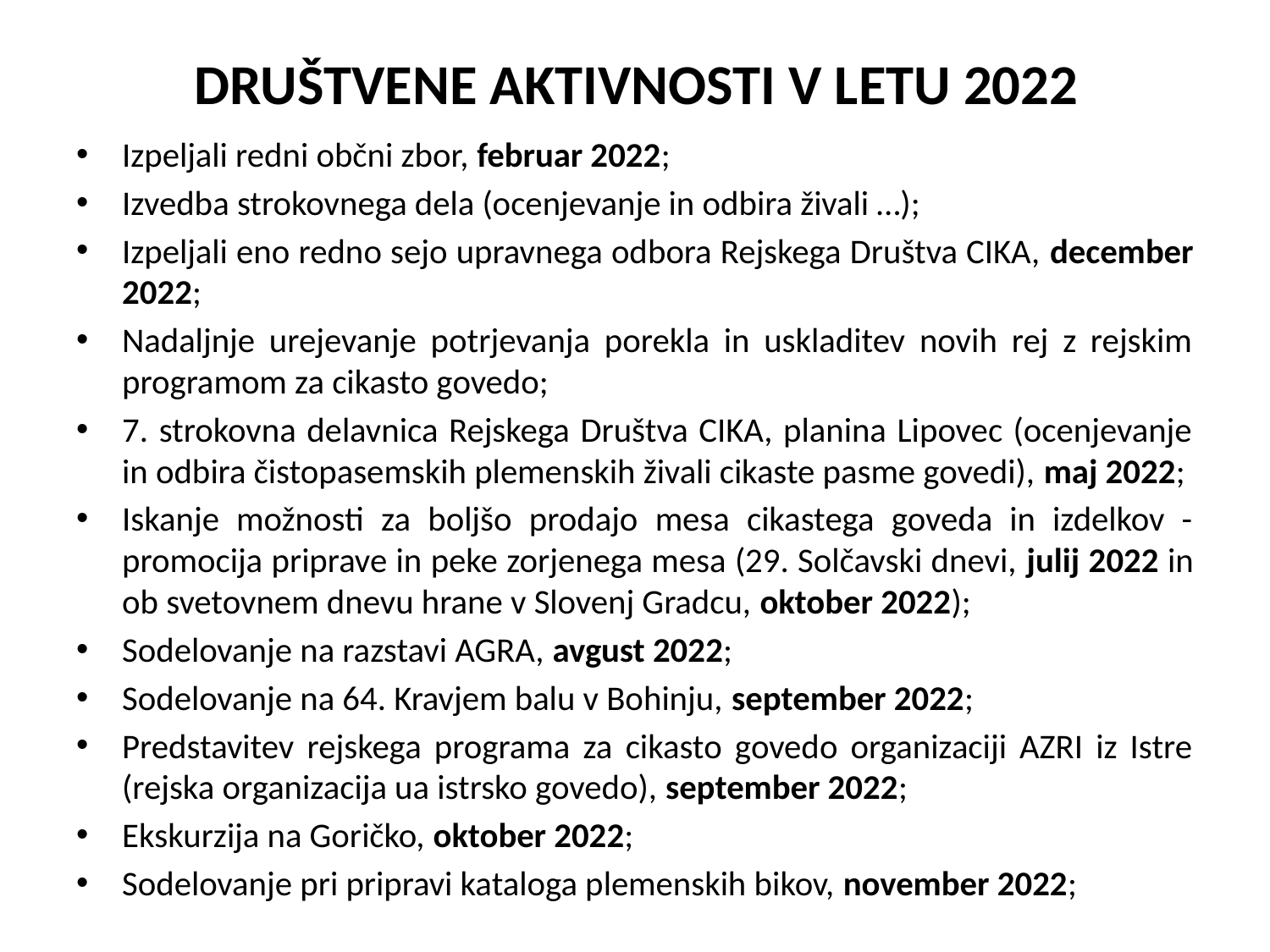

# DRUŠTVENE AKTIVNOSTI V LETU 2022
Izpeljali redni občni zbor, februar 2022;
Izvedba strokovnega dela (ocenjevanje in odbira živali …);
Izpeljali eno redno sejo upravnega odbora Rejskega Društva CIKA, december 2022;
Nadaljnje urejevanje potrjevanja porekla in uskladitev novih rej z rejskim programom za cikasto govedo;
7. strokovna delavnica Rejskega Društva CIKA, planina Lipovec (ocenjevanje in odbira čistopasemskih plemenskih živali cikaste pasme govedi), maj 2022;
Iskanje možnosti za boljšo prodajo mesa cikastega goveda in izdelkov - promocija priprave in peke zorjenega mesa (29. Solčavski dnevi, julij 2022 in ob svetovnem dnevu hrane v Slovenj Gradcu, oktober 2022);
Sodelovanje na razstavi AGRA, avgust 2022;
Sodelovanje na 64. Kravjem balu v Bohinju, september 2022;
Predstavitev rejskega programa za cikasto govedo organizaciji AZRI iz Istre (rejska organizacija ua istrsko govedo), september 2022;
Ekskurzija na Goričko, oktober 2022;
Sodelovanje pri pripravi kataloga plemenskih bikov, november 2022;